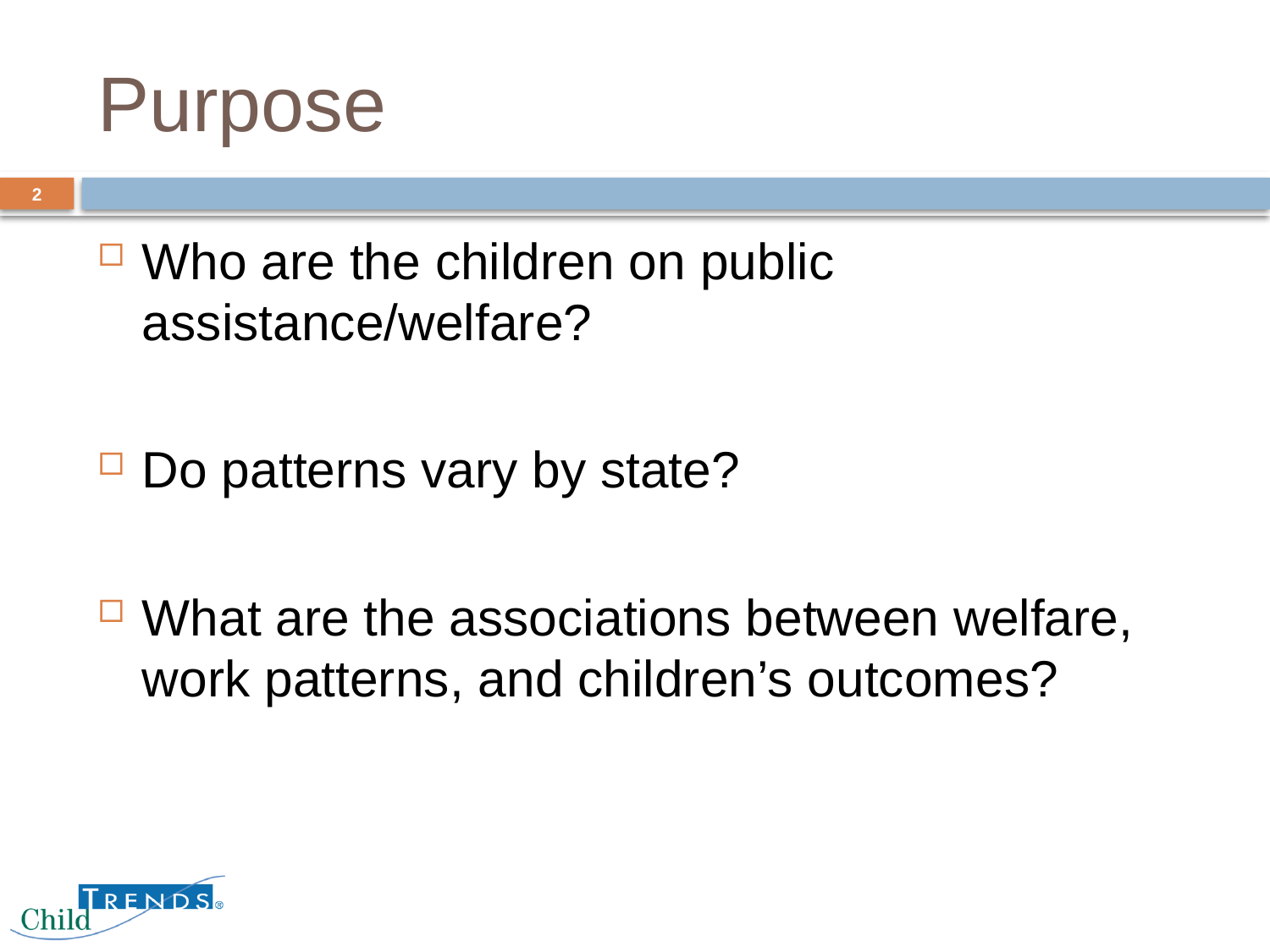

# Purpose
2
Who are the children on public assistance/welfare?

Do patterns vary by state?

What are the associations between welfare, work patterns, and children’s outcomes?